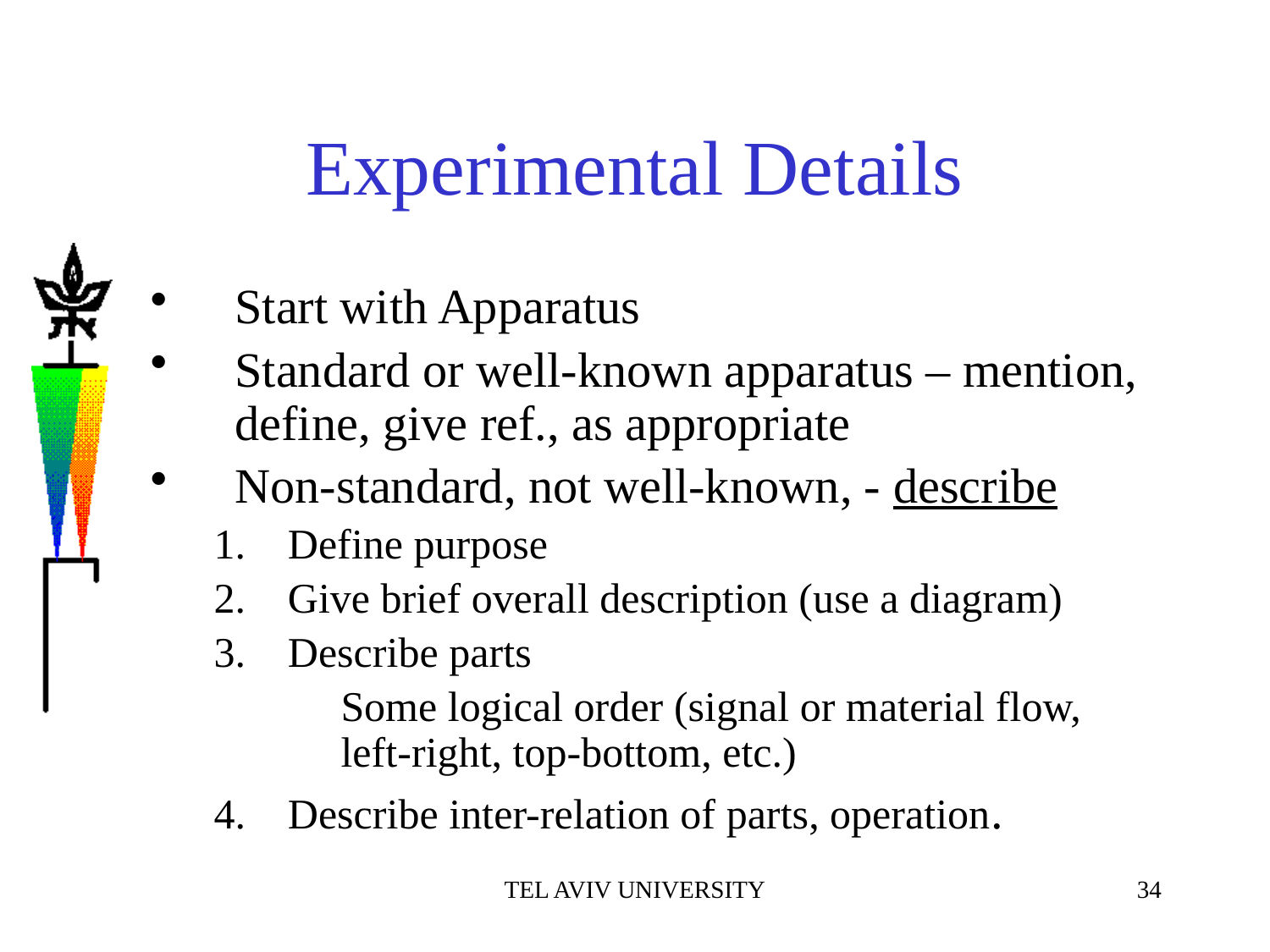

# Experimental Details
Start with Apparatus
Standard or well-known apparatus – mention, define, give ref., as appropriate
Non-standard, not well-known, - describe
Define purpose
Give brief overall description (use a diagram)
Describe parts
	Some logical order (signal or material flow, left-right, top-bottom, etc.)
Describe inter-relation of parts, operation.
TEL AVIV UNIVERSITY
34